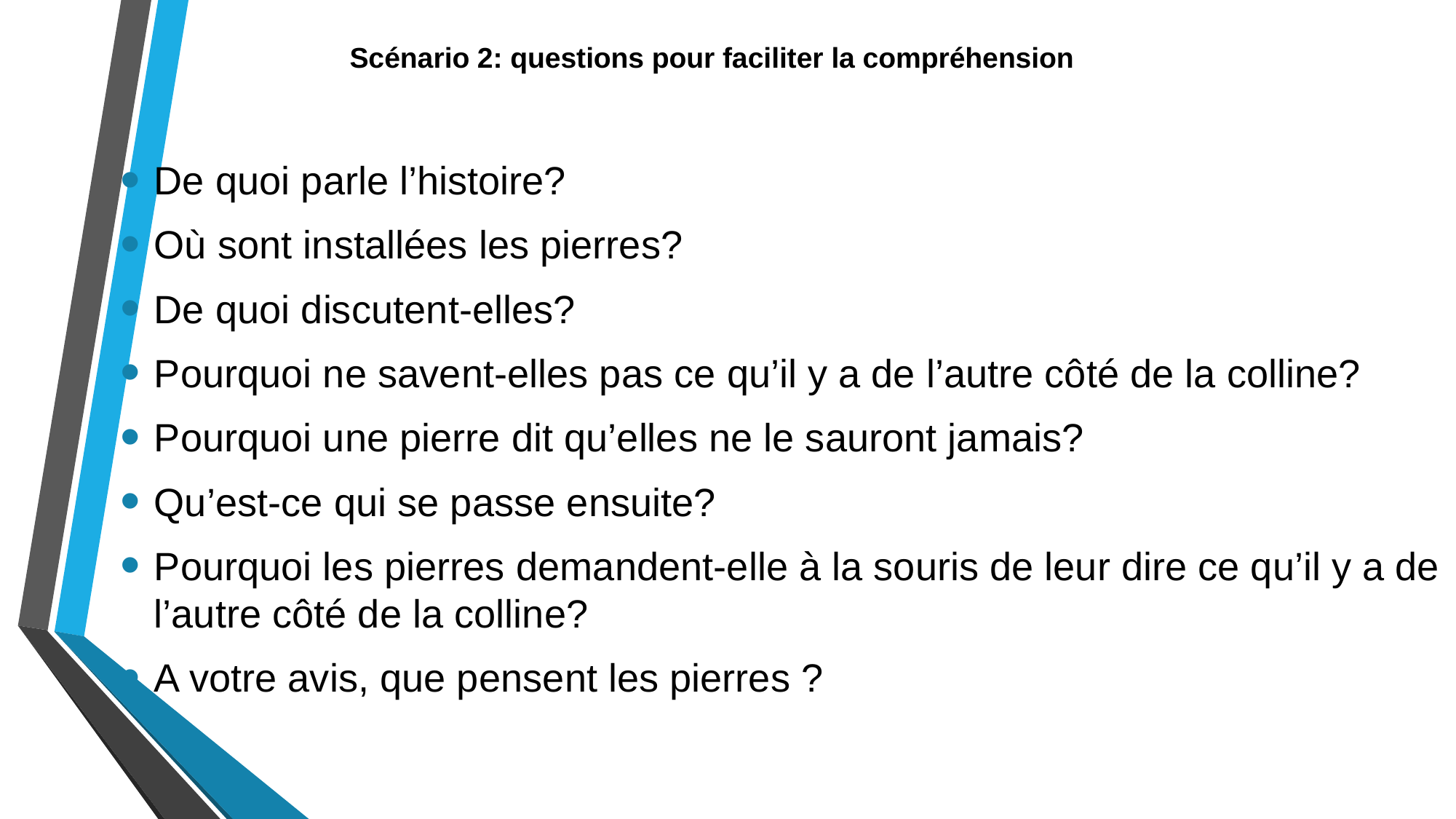

# Scénario 2: questions pour faciliter la compréhension
De quoi parle l’histoire?
Où sont installées les pierres?
De quoi discutent-elles?
Pourquoi ne savent-elles pas ce qu’il y a de l’autre côté de la colline?
Pourquoi une pierre dit qu’elles ne le sauront jamais?
Qu’est-ce qui se passe ensuite?
Pourquoi les pierres demandent-elle à la souris de leur dire ce qu’il y a de l’autre côté de la colline?
A votre avis, que pensent les pierres ?